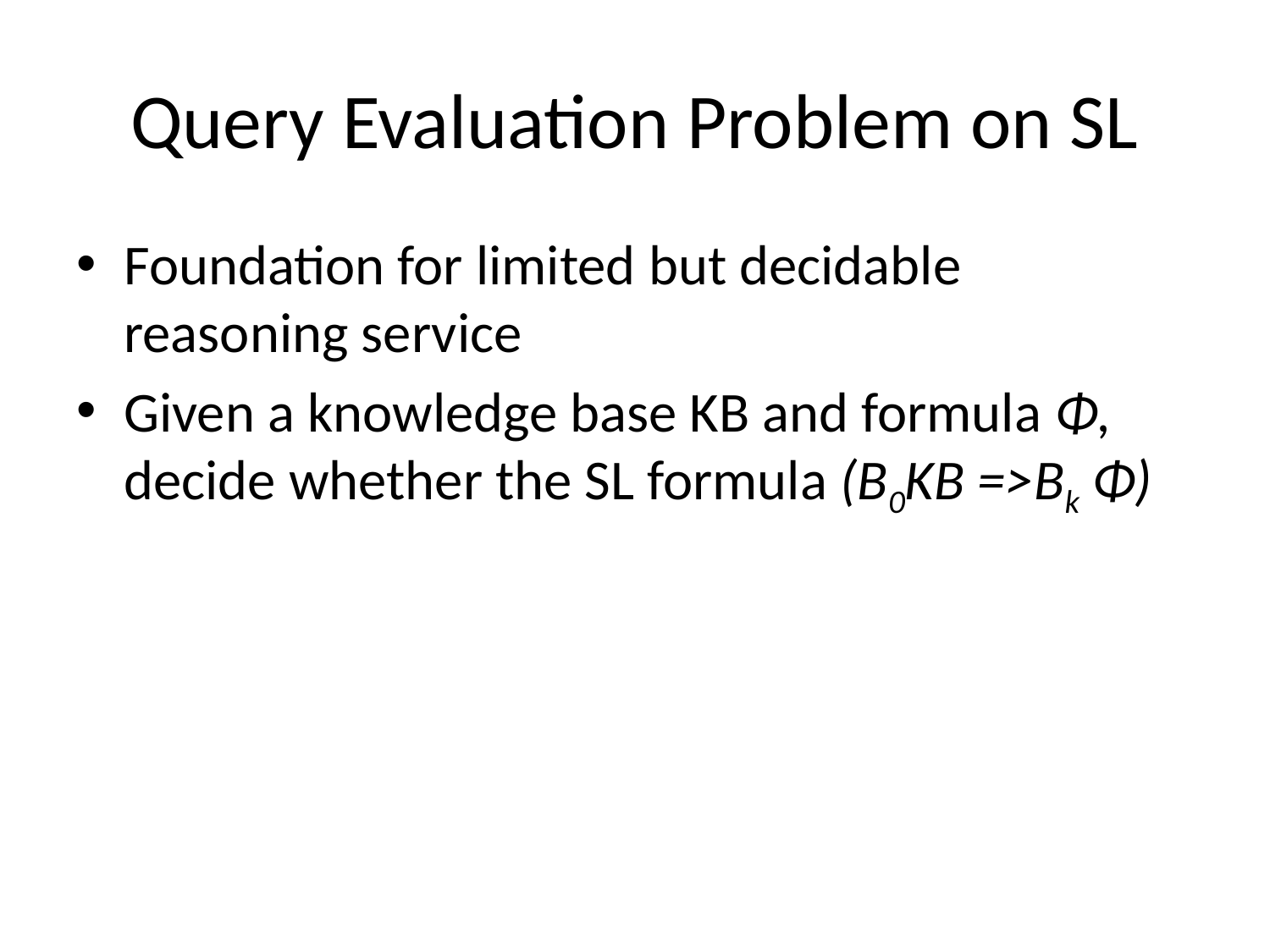

# Query Evaluation Problem on SL
Foundation for limited but decidable reasoning service
Given a knowledge base KB and formula Φ, decide whether the SL formula (B0KB =>Bk Φ)